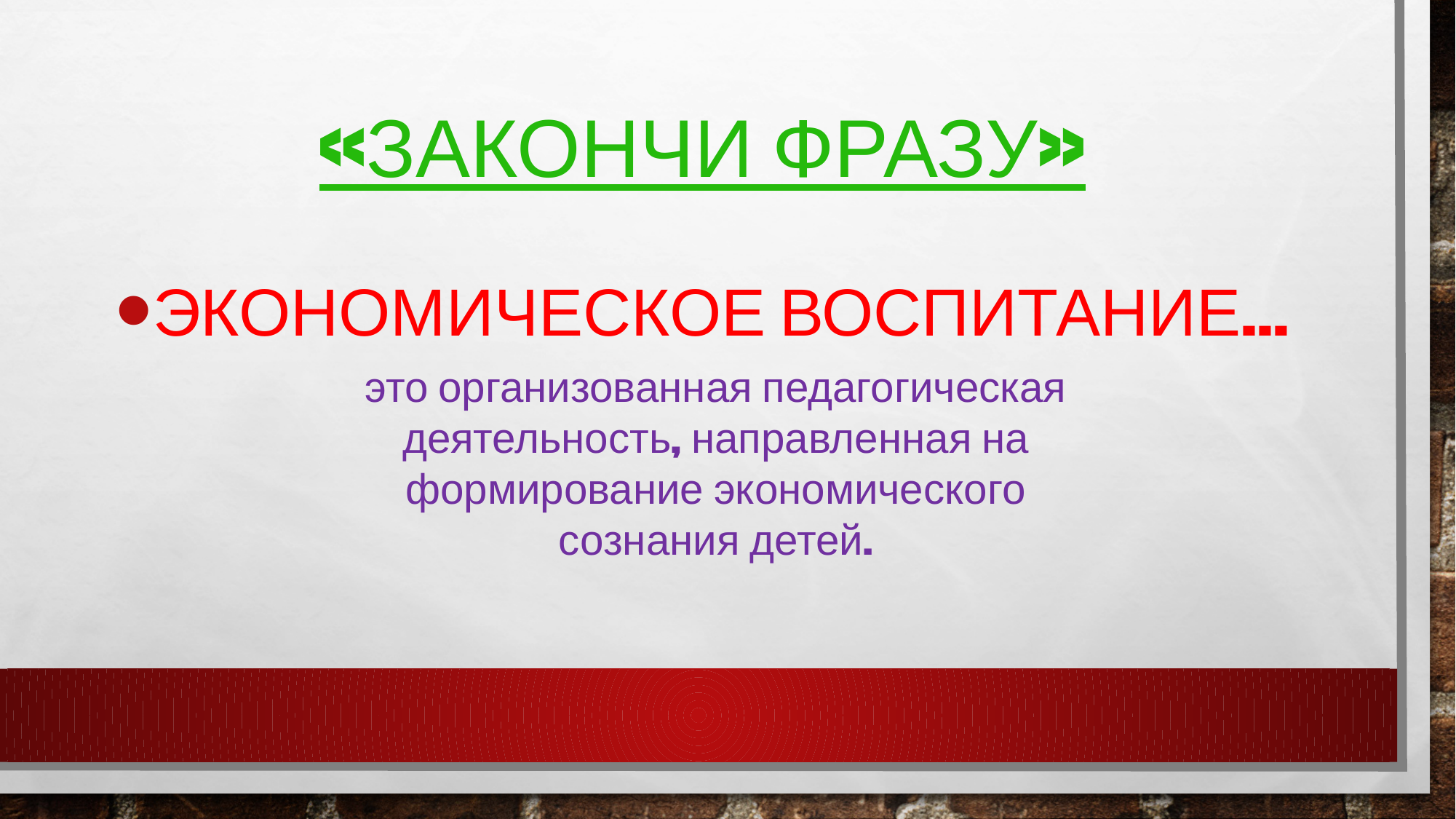

# «Закончи фразу»
Экономическое воспитание…
это организованная педагогическая деятельность, направленная на формирование экономического сознания детей.